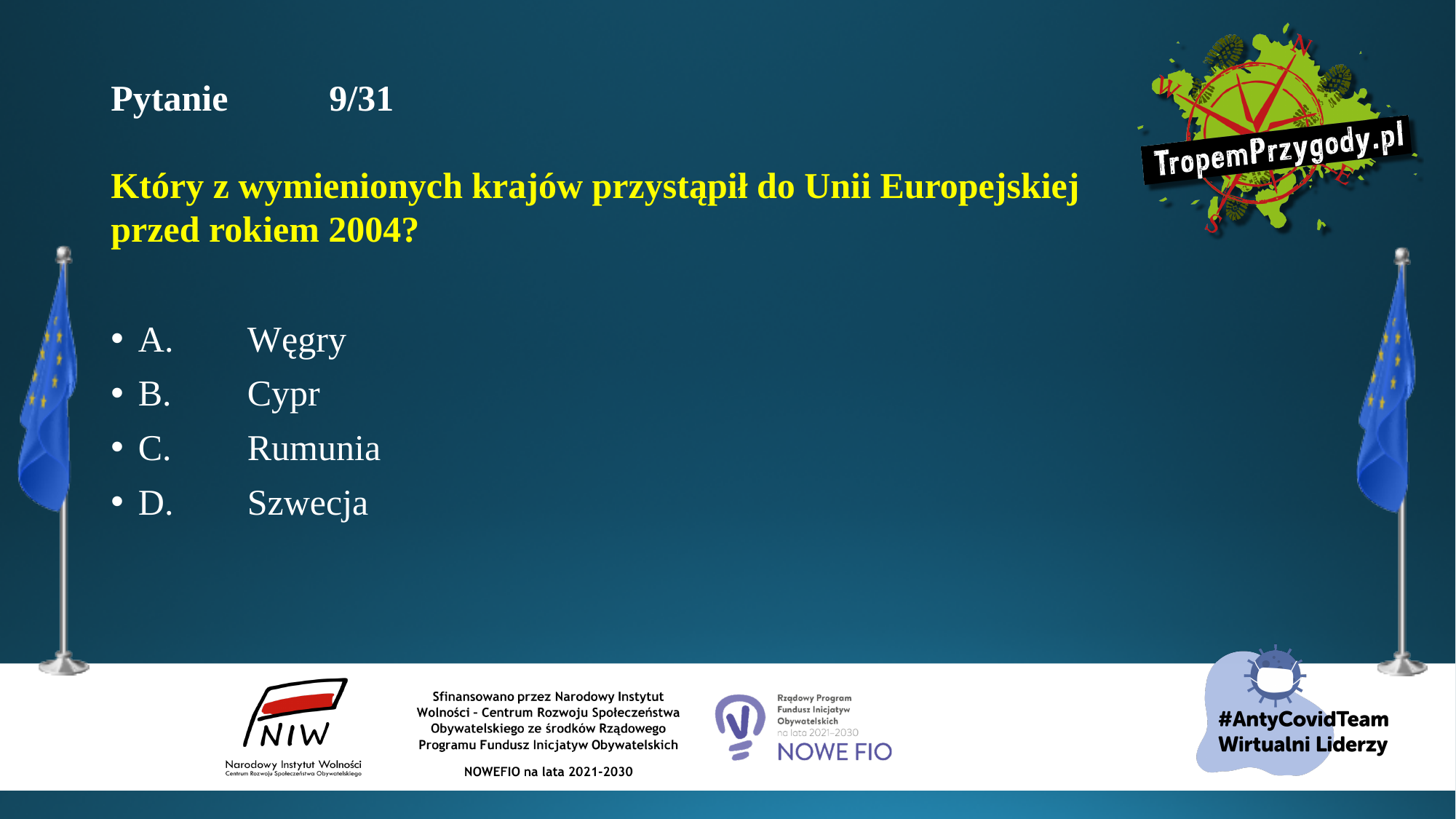

# Pytanie 	9/31 Który z wymienionych krajów przystąpił do Unii Europejskiej przed rokiem 2004?
A.	Węgry
B.	Cypr
C.	Rumunia
D.	Szwecja